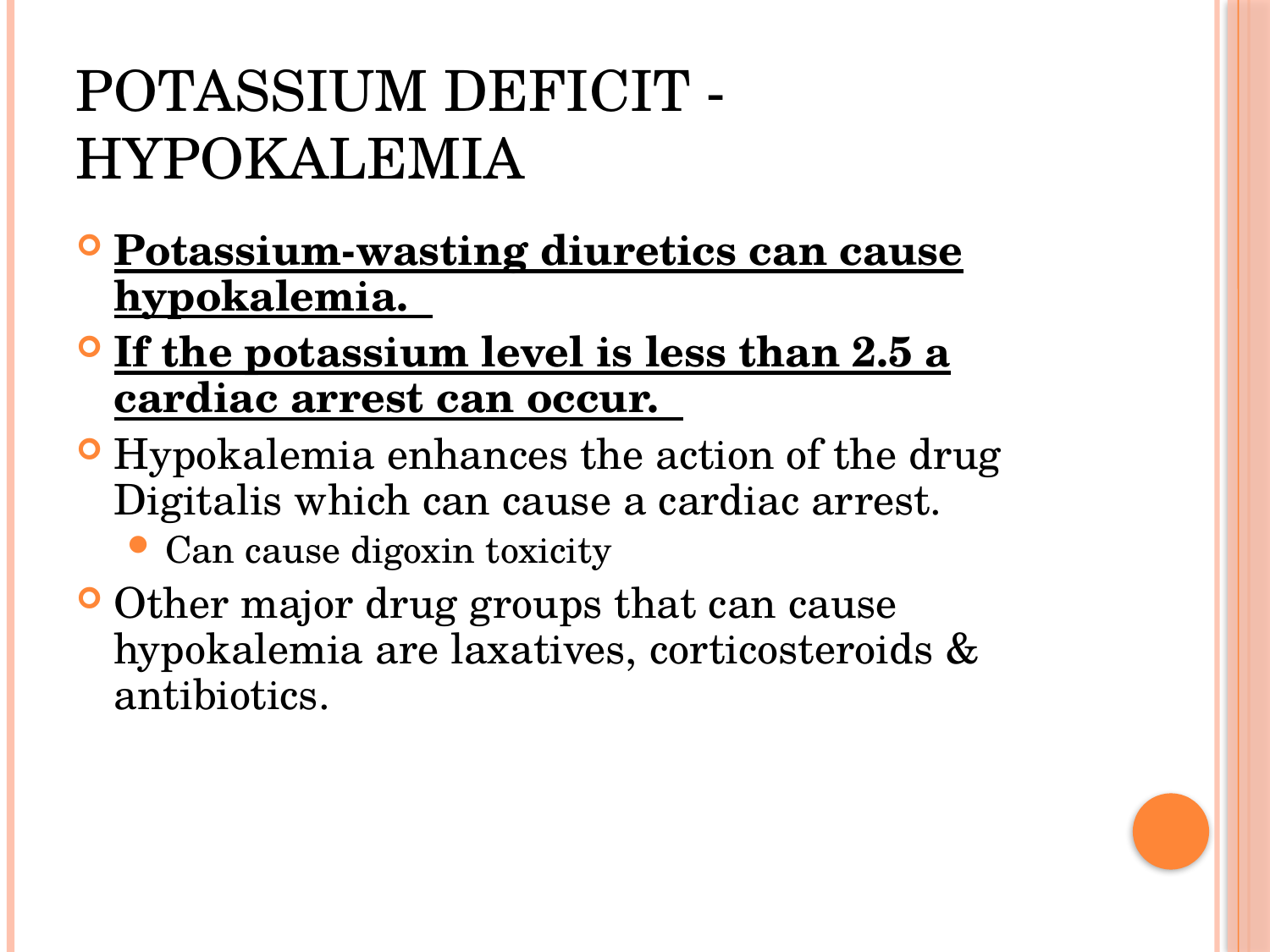

# Potassium Deficit - Hypokalemia
Potassium-wasting diuretics can cause hypokalemia.
If the potassium level is less than 2.5 a cardiac arrest can occur.
Hypokalemia enhances the action of the drug Digitalis which can cause a cardiac arrest.
Can cause digoxin toxicity
Other major drug groups that can cause hypokalemia are laxatives, corticosteroids & antibiotics.